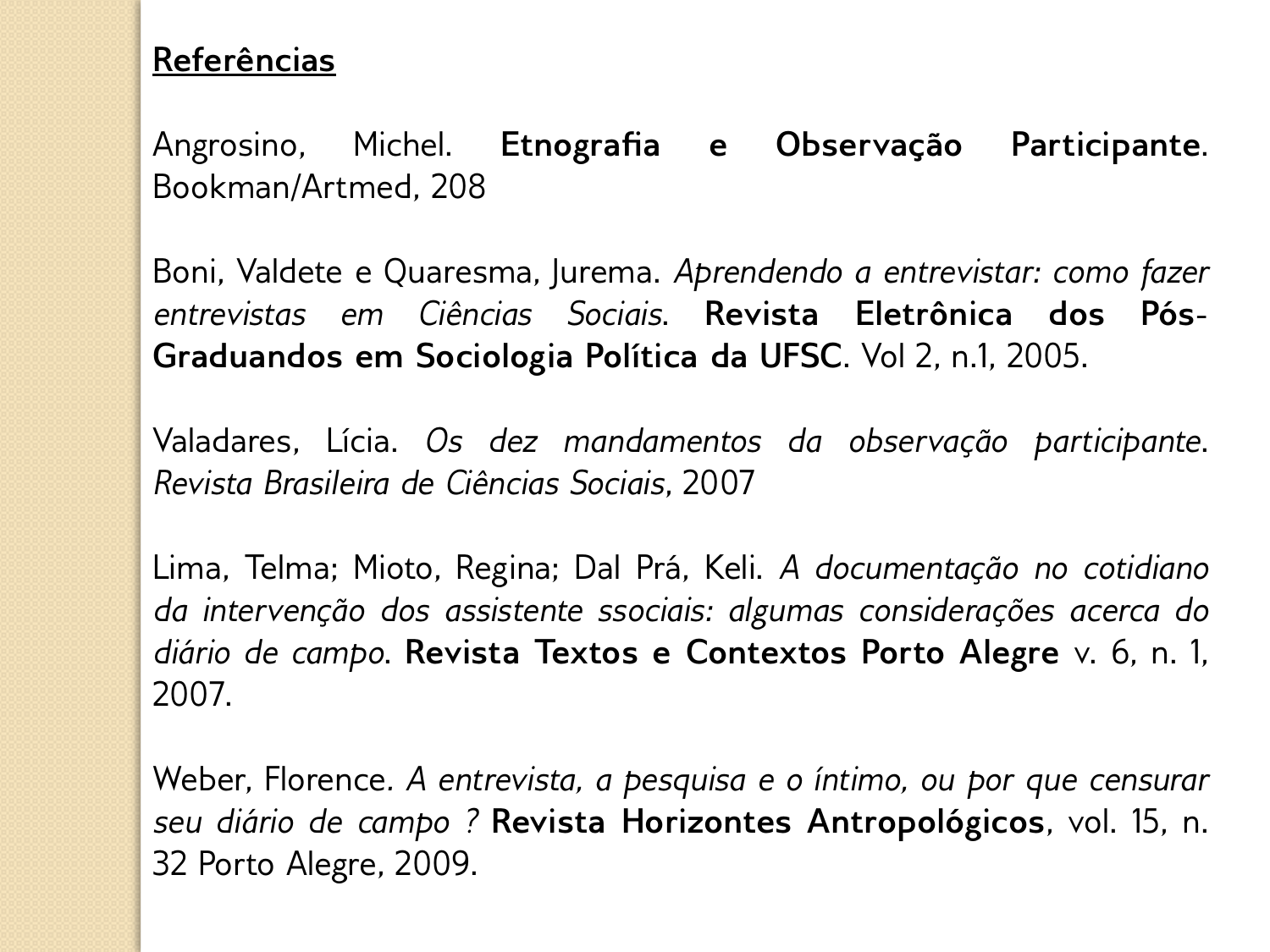

Referências

Angrosino, Michel. Etnografia e Observação Participante. Bookman/Artmed, 208

Boni, Valdete e Quaresma, Jurema. Aprendendo a entrevistar: como fazer entrevistas em Ciências Sociais. Revista Eletrônica dos Pós-Graduandos em Sociologia Política da UFSC. Vol 2, n.1, 2005.

Valadares, Lícia. Os dez mandamentos da observação participante. Revista Brasileira de Ciências Sociais, 2007

Lima, Telma; Mioto, Regina; Dal Prá, Keli. A documentação no cotidiano da intervenção dos assistente ssociais: algumas considerações acerca do diário de campo. Revista Textos e Contextos Porto Alegre v. 6, n. 1, 2007.

Weber, Florence. A entrevista, a pesquisa e o íntimo, ou por que censurar seu diário de campo ? Revista Horizontes Antropológicos, vol. 15, n. 32 Porto Alegre, 2009.